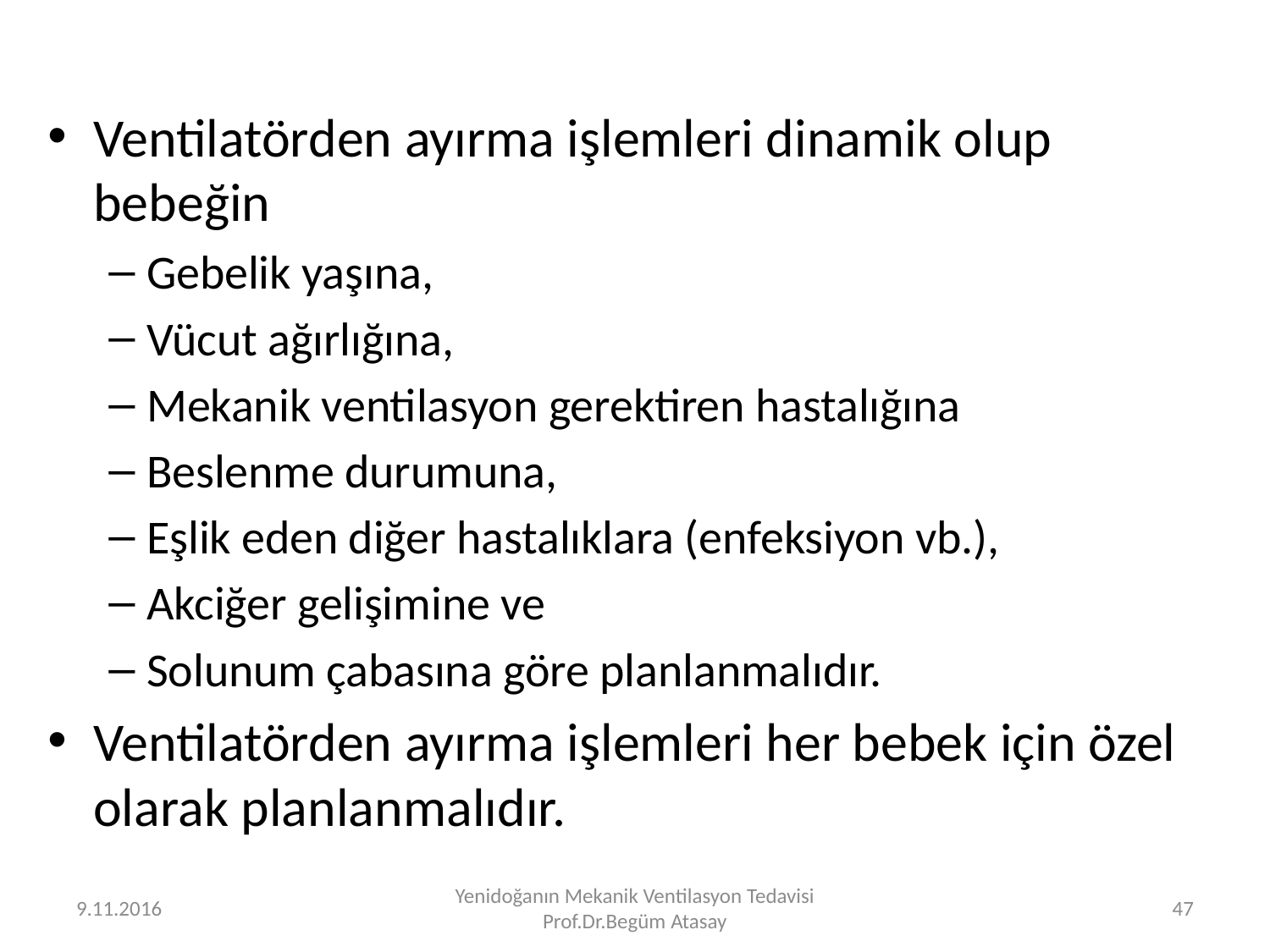

Ventilatörden ayırma işlemleri dinamik olup bebeğin
Gebelik yaşına,
Vücut ağırlığına,
Mekanik ventilasyon gerektiren hastalığına
Beslenme durumuna,
Eşlik eden diğer hastalıklara (enfeksiyon vb.),
Akciğer gelişimine ve
Solunum çabasına göre planlanmalıdır.
Ventilatörden ayırma işlemleri her bebek için özel olarak planlanmalıdır.
9.11.2016
Yenidoğanın Mekanik Ventilasyon Tedavisi Prof.Dr.Begüm Atasay
47